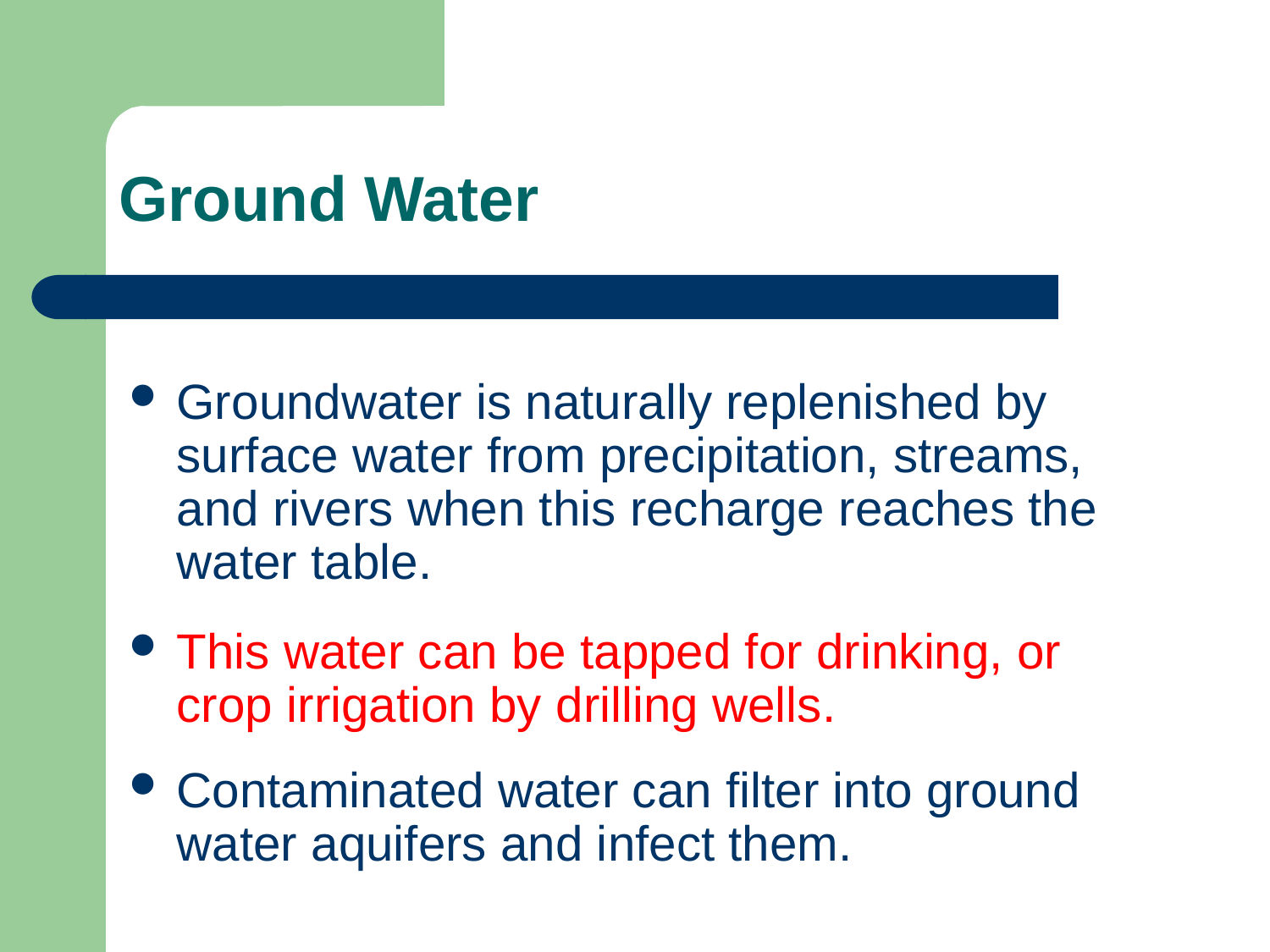

# Ground Water
Groundwater is naturally replenished by surface water from precipitation, streams, and rivers when this recharge reaches the water table.

This water can be tapped for drinking, or crop irrigation by drilling wells.

Contaminated water can filter into ground water aquifers and infect them.